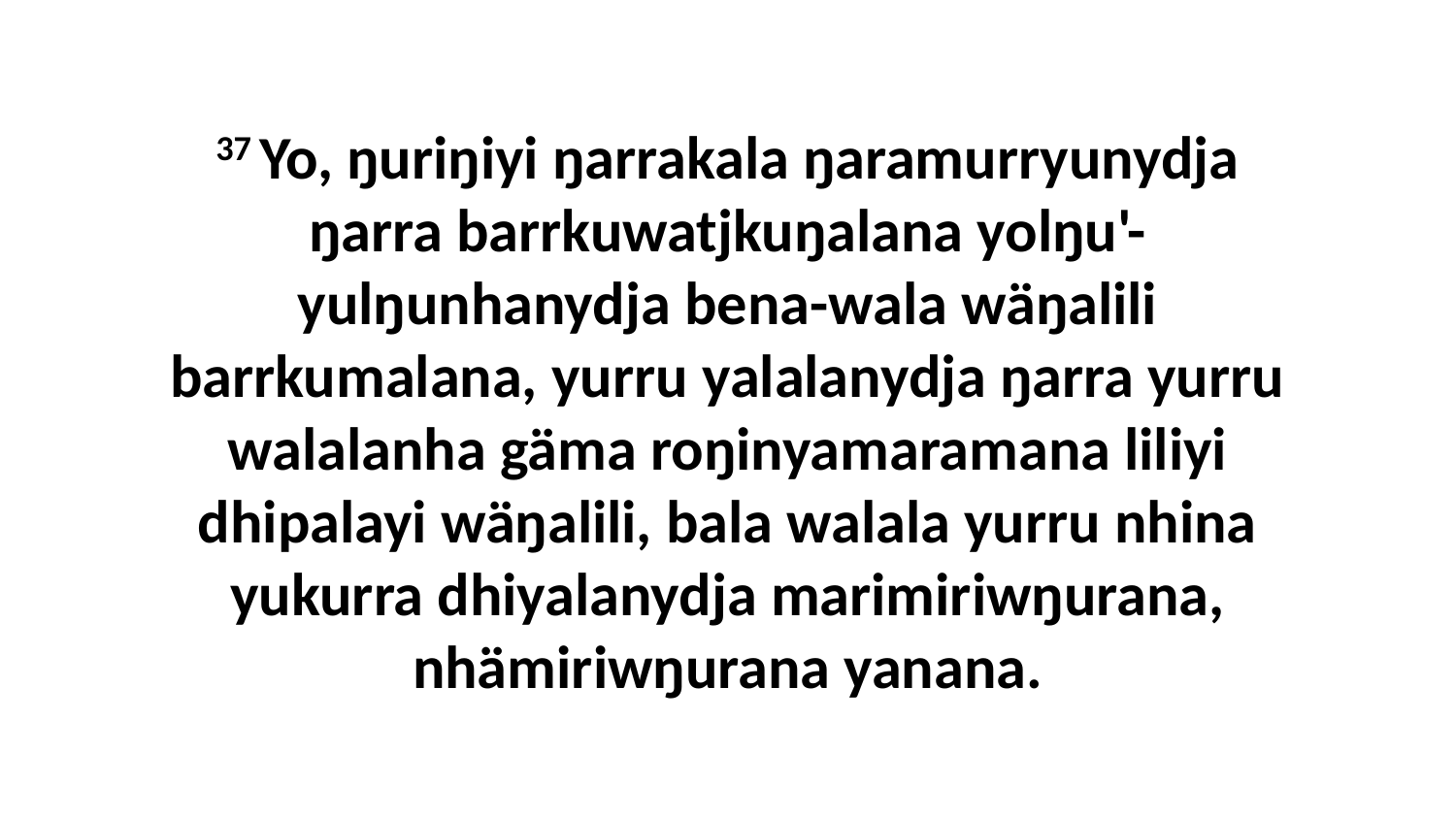

37 Yo, ŋuriŋiyi ŋarrakala ŋaramurryunydja ŋarra barrkuwatjkuŋalana yolŋu'-yulŋunhanydja bena-wala wäŋalili barrkumalana, yurru yalalanydja ŋarra yurru walalanha gäma roŋinyamaramana liliyi dhipalayi wäŋalili, bala walala yurru nhina yukurra dhiyalanydja marimiriwŋurana, nhämiriwŋurana yanana.